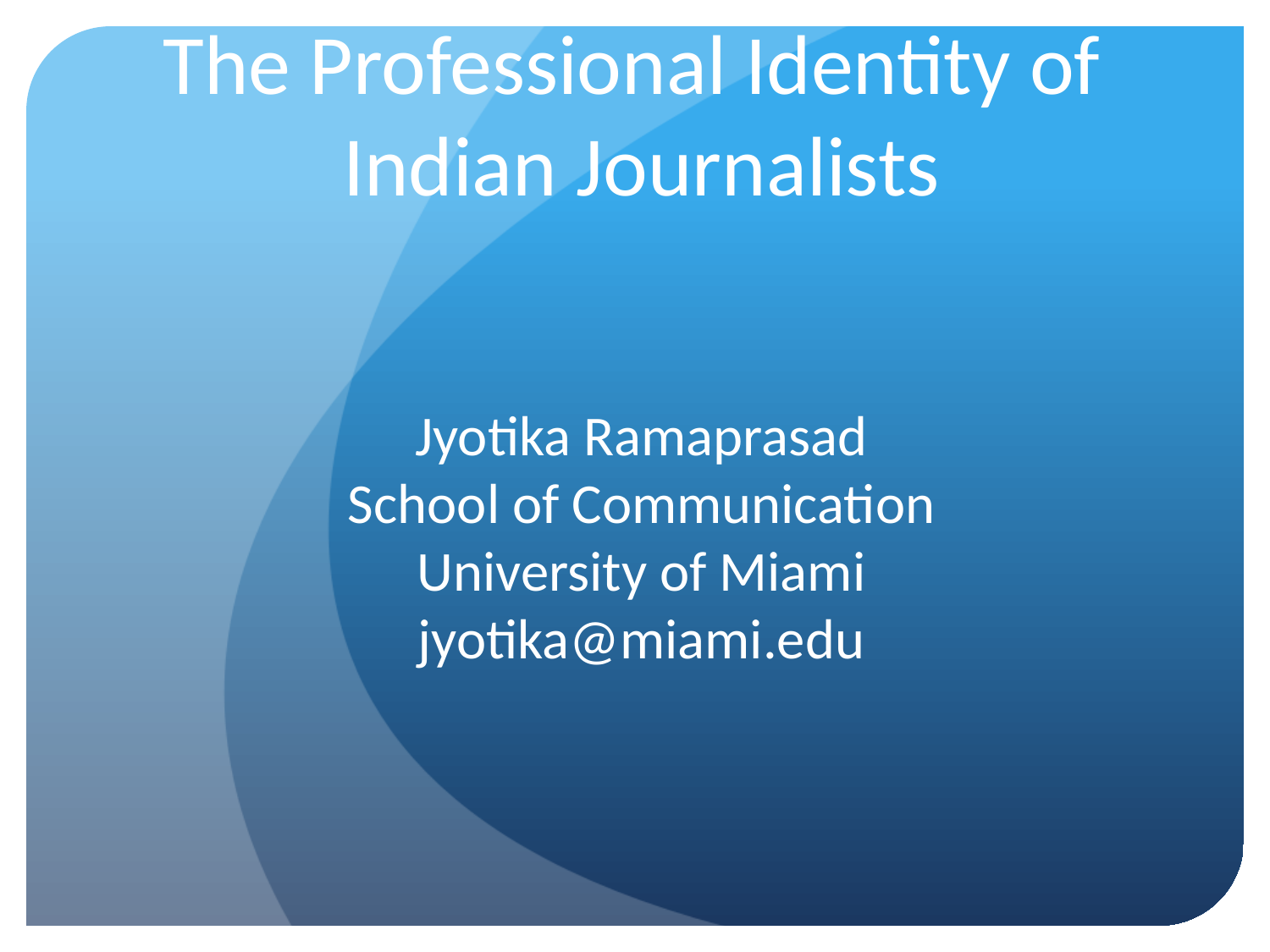

# The Professional Identity of Indian Journalists

Jyotika Ramaprasad
School of Communication
University of Miami
jyotika@miami.edu